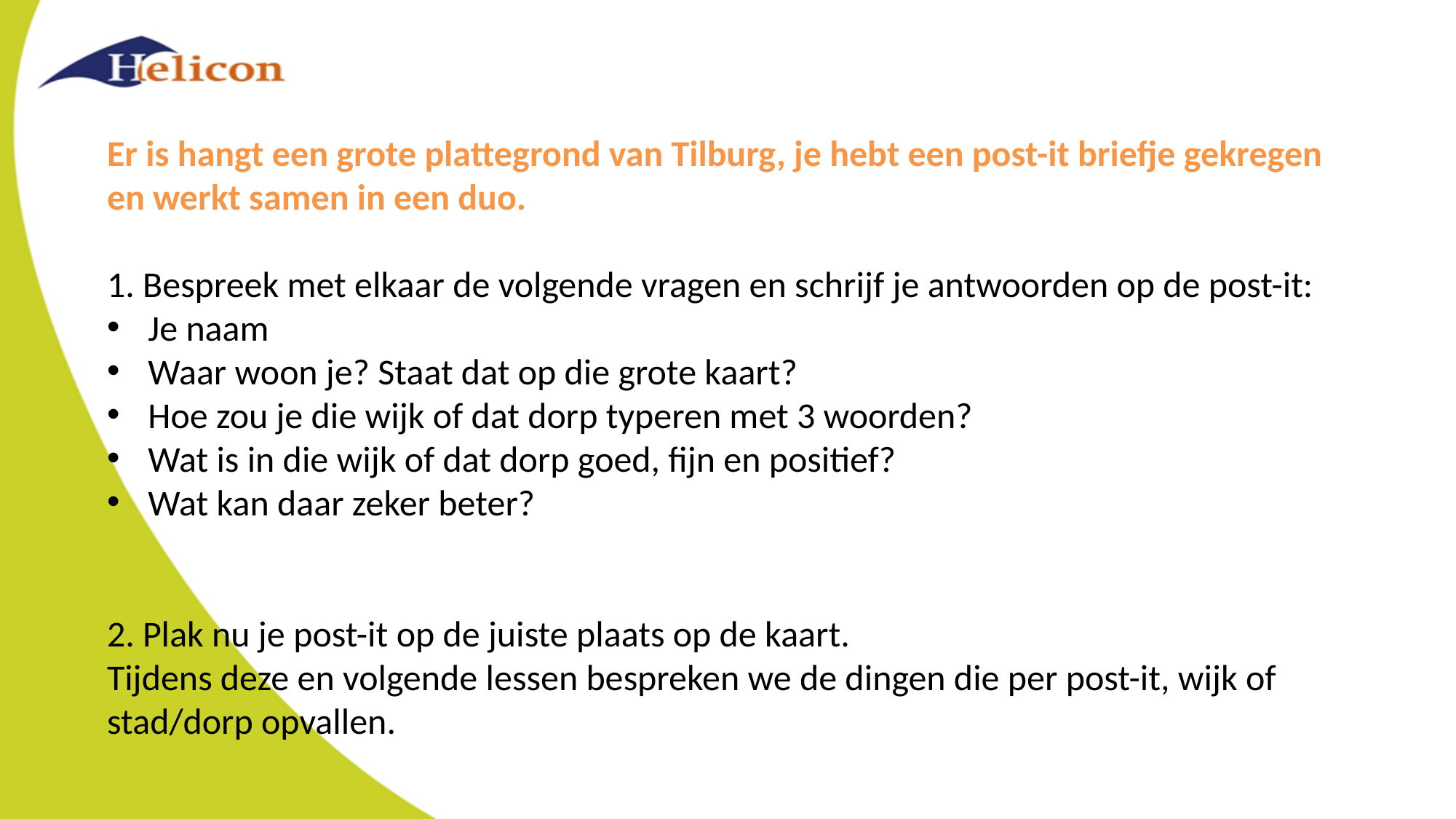

Er is hangt een grote plattegrond van Tilburg, je hebt een post-it briefje gekregen en werkt samen in een duo.

1. Bespreek met elkaar de volgende vragen en schrijf je antwoorden op de post-it:
Je naam
Waar woon je? Staat dat op die grote kaart?
Hoe zou je die wijk of dat dorp typeren met 3 woorden?
Wat is in die wijk of dat dorp goed, fijn en positief?
Wat kan daar zeker beter?

2. Plak nu je post-it op de juiste plaats op de kaart.
Tijdens deze en volgende lessen bespreken we de dingen die per post-it, wijk of stad/dorp opvallen.